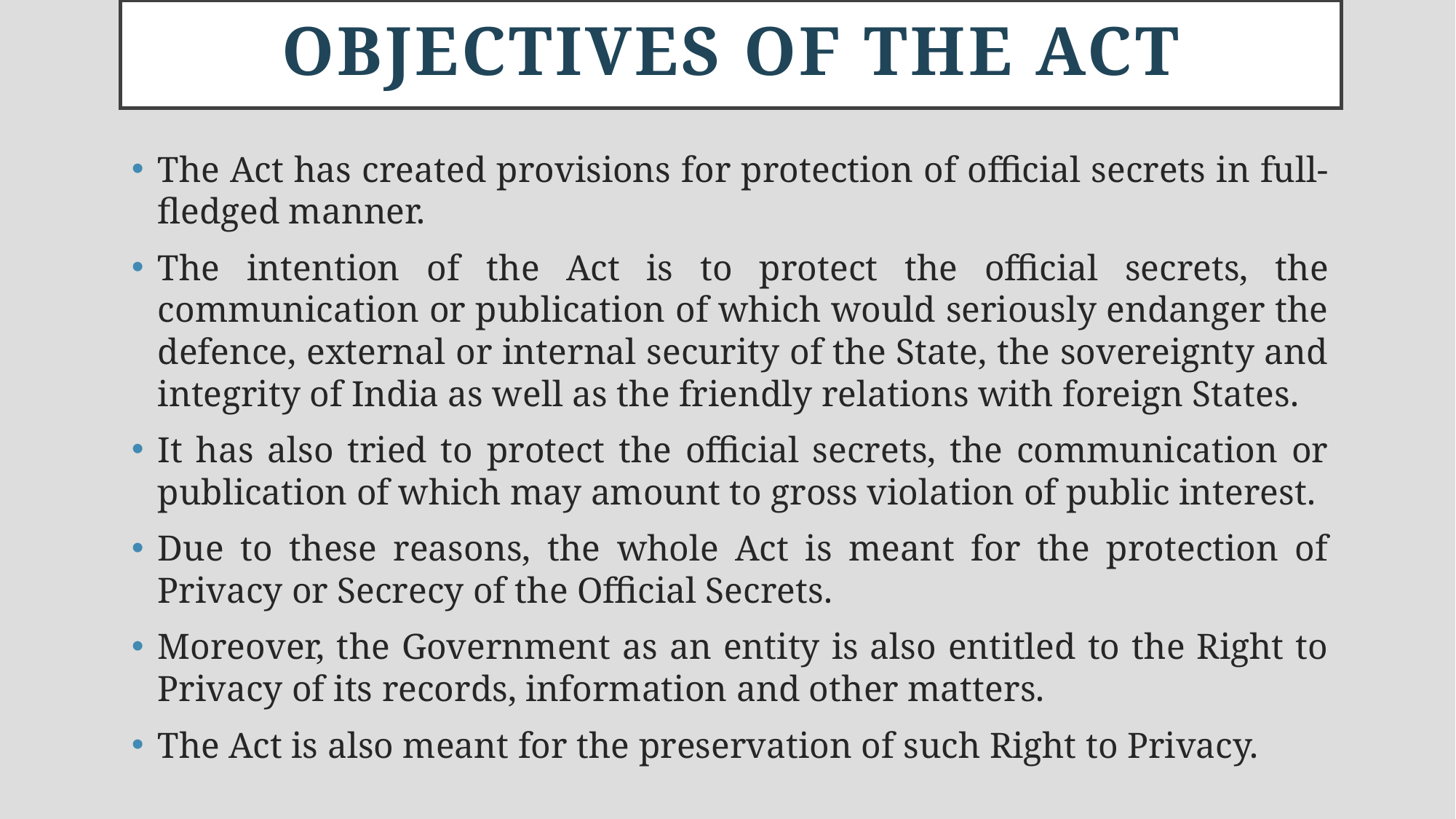

# OBJECTIVES OF THE ACT
The Act has created provisions for protection of official secrets in full-fledged manner.
The intention of the Act is to protect the official secrets, the communication or publication of which would seriously endanger the defence, external or internal security of the State, the sovereignty and integrity of India as well as the friendly relations with foreign States.
It has also tried to protect the official secrets, the communication or publication of which may amount to gross violation of public interest.
Due to these reasons, the whole Act is meant for the protection of Privacy or Secrecy of the Official Secrets.
Moreover, the Government as an entity is also entitled to the Right to Privacy of its records, information and other matters.
The Act is also meant for the preservation of such Right to Privacy.